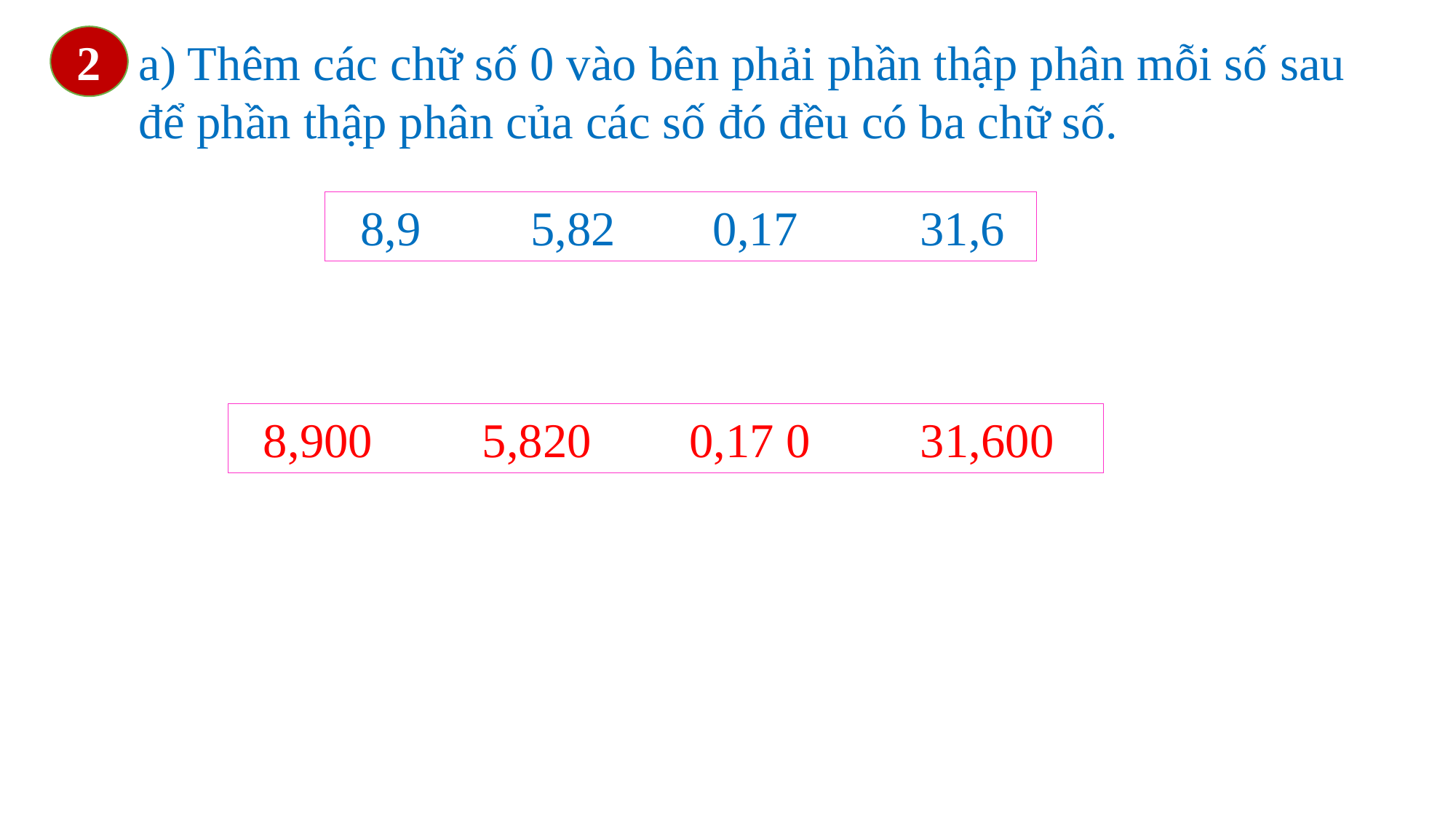

2
a) Thêm các chữ số 0 vào bên phải phần thập phân mỗi số sau để phần thập phân của các số đó đều có ba chữ số.
  8,9         5,82        0,17          31,6
  8,900         5,820        0,17 0         31,600